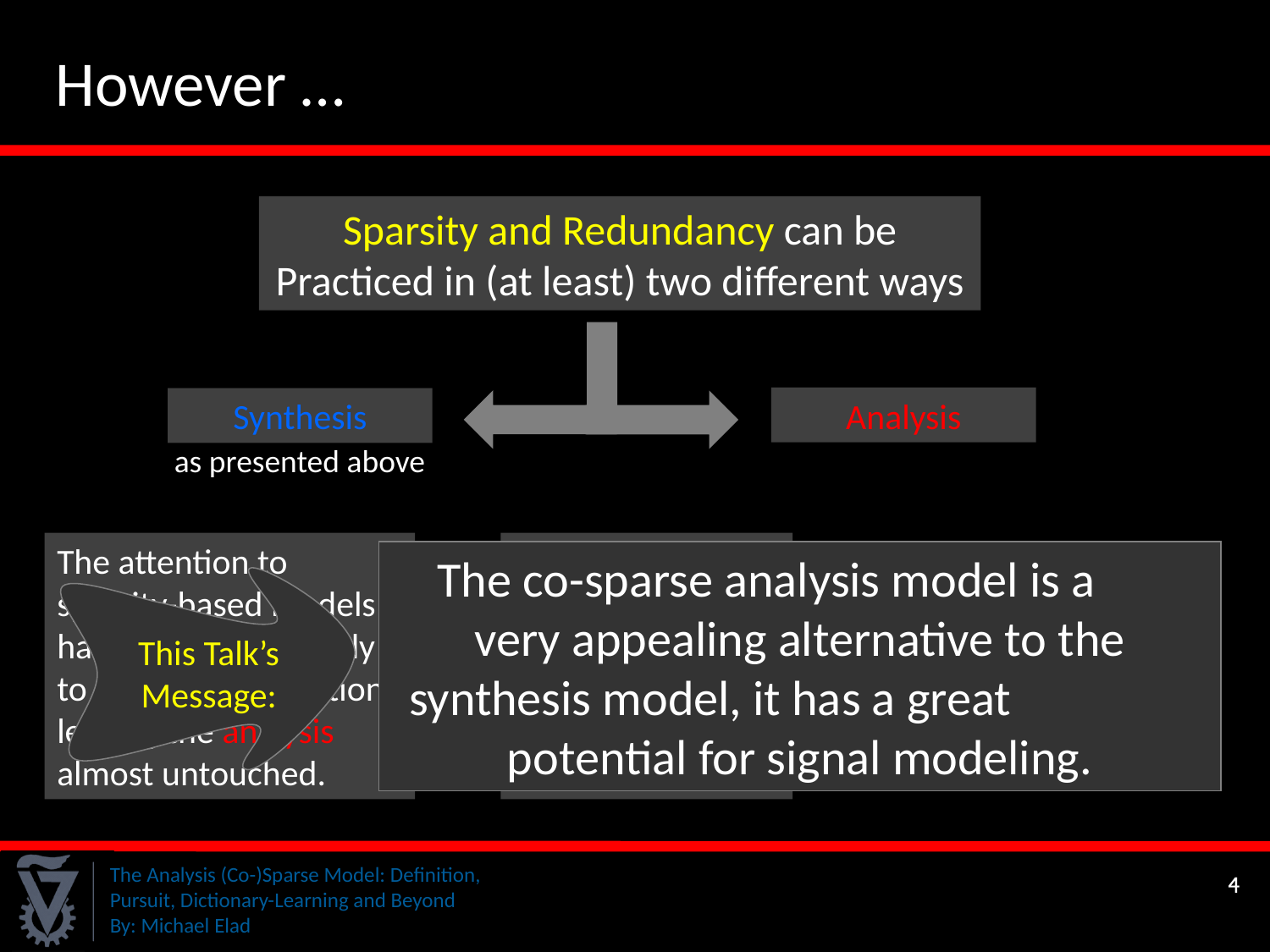

However …

Sparsity and Redundancy can be Practiced in (at least) two different ways

Analysis
Synthesis

as presented above
The attention to sparsity-based models has been given mostly to the synthesis option, leaving the analysis almost untouched.
For a long-while these two options were confused,  even considered        to be (near)-equivalent.
The co-sparse analysis model is a       very appealing alternative to the synthesis model, it has a great                 potential for signal modeling.

This Talk’s Message:
Well … now we know better !!           The two are             VERY DIFFERENT

4